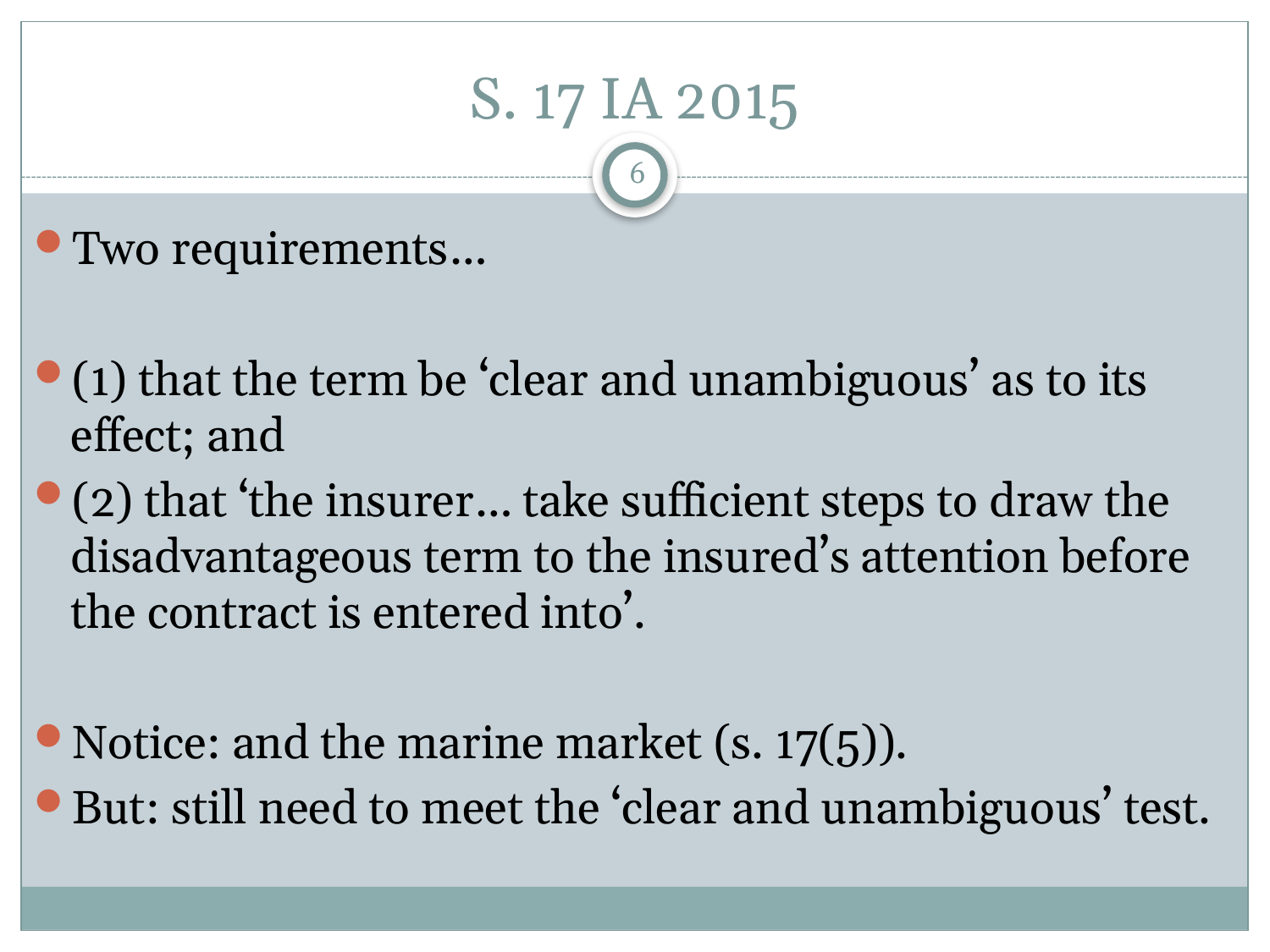

# S. 17 IA 2015
6
Two requirements…

(1) that the term be ‘clear and unambiguous’ as to its effect; and
(2) that ‘the insurer… take sufficient steps to draw the disadvantageous term to the insured’s attention before the contract is entered into’.

Notice: and the marine market (s. 17(5)).
But: still need to meet the ‘clear and unambiguous’ test.